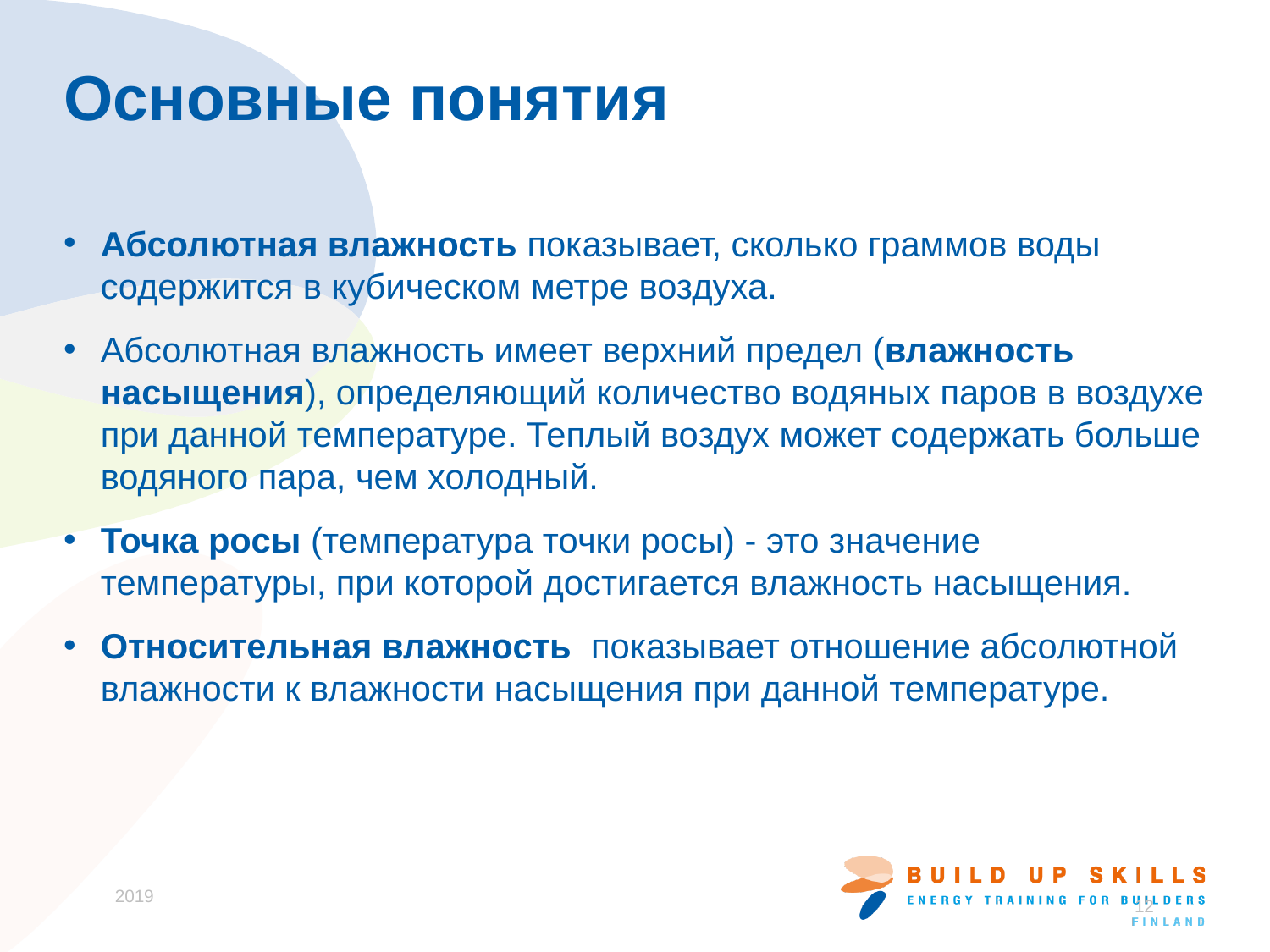

# Основные понятия
Абсолютная влажность показывает, сколько граммов воды содержится в кубическом метре воздуха.
Абсолютная влажность имеет верхний предел (влажность насыщения), определяющий количество водяных паров в воздухе при данной температуре. Теплый воздух может содержать больше водяного пара, чем холодный.
Точка росы (температура точки росы) - это значение температуры, при которой достигается влажность насыщения.
Относительная влажность  показывает отношение абсолютной влажности к влажности насыщения при данной температуре.

2019
12